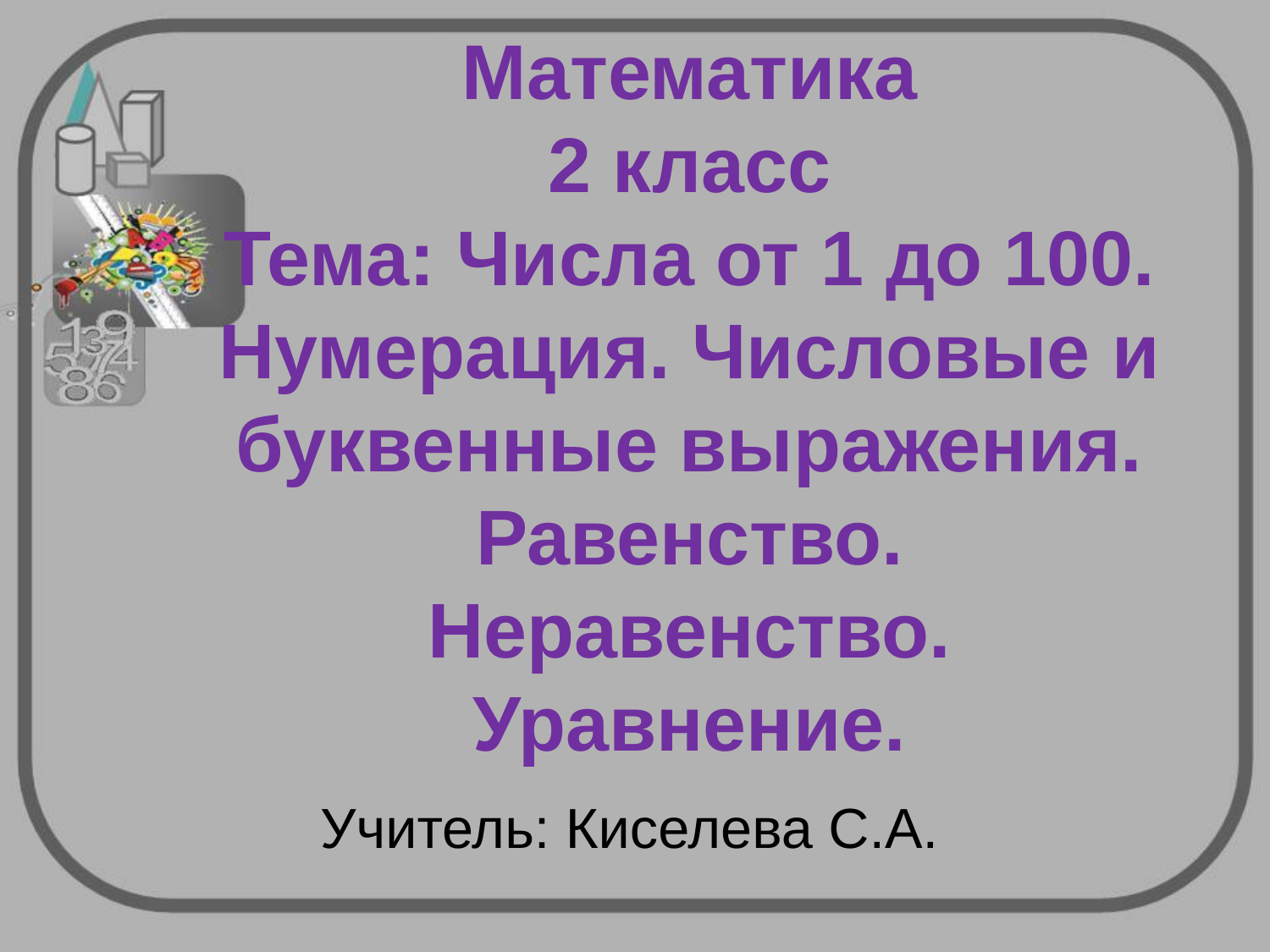

# Математика 2 класс Тема: Числа от 1 до 100. Нумерация. Числовые и буквенные выражения. Равенство. Неравенство. Уравнение.
Учитель: Киселева С.А.